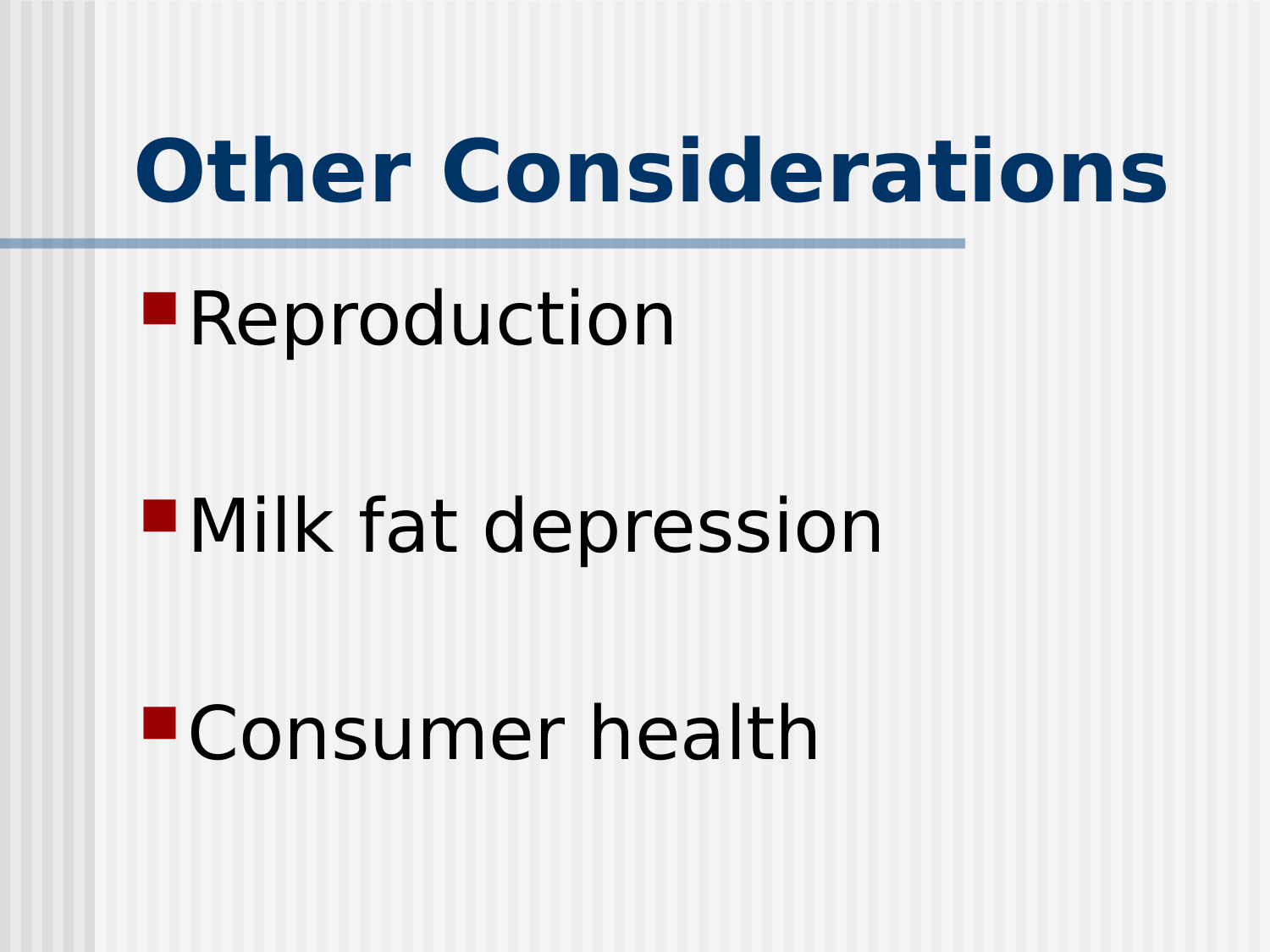

# Other Considerations
Reproduction

Milk fat depression

Consumer health